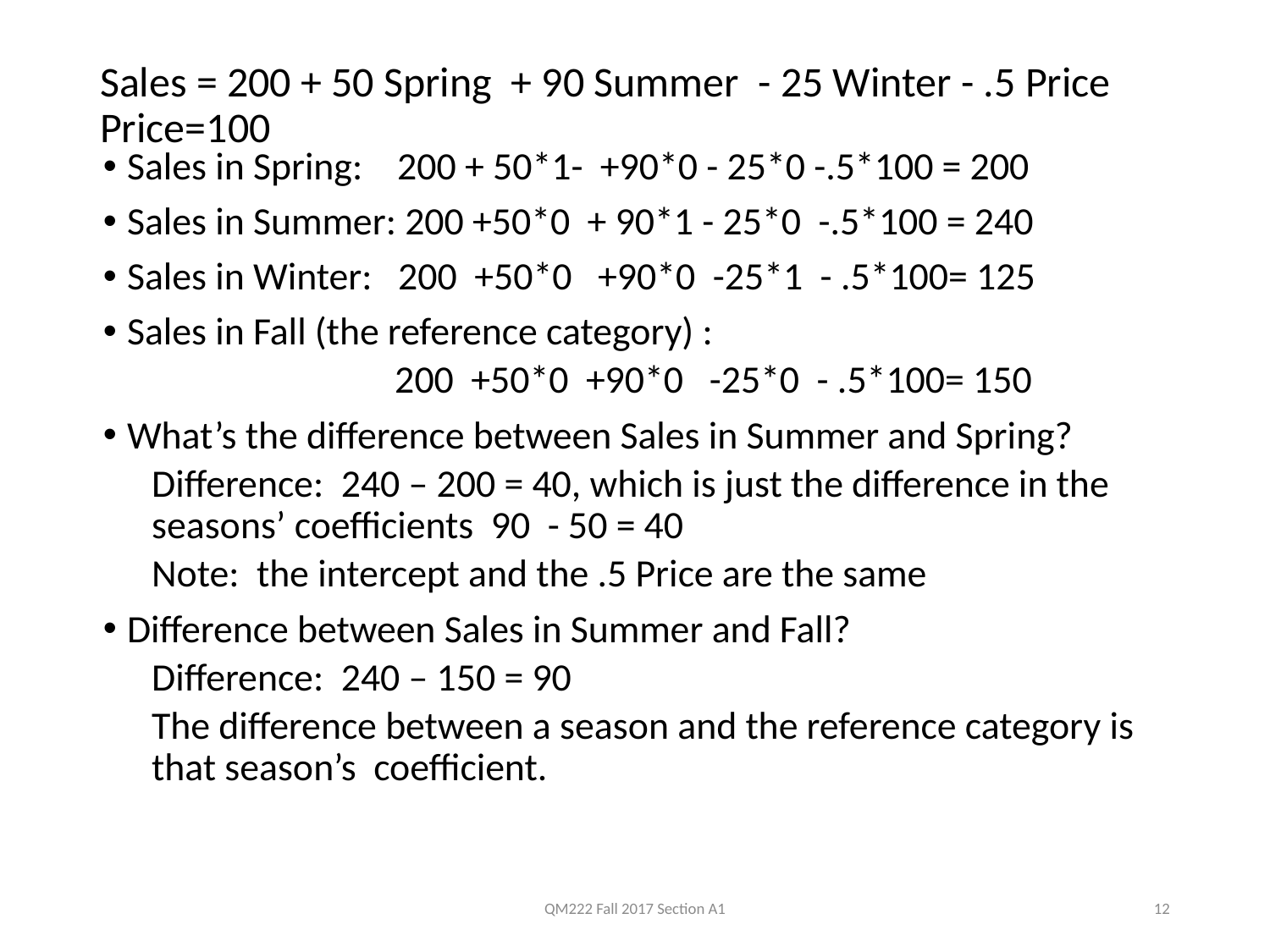

# Sales = 200 + 50 Spring  + 90 Summer  - 25 Winter - .5 Price Price=100
Sales in Spring:    200 + 50*1-  +90*0 - 25*0 -.5*100 = 200
Sales in Summer: 200 +50*0  + 90*1 - 25*0  -.5*100 = 240
Sales in Winter:   200  +50*0   +90*0  -25*1  - .5*100= 125
Sales in Fall (the reference category) :
                            200  +50*0  +90*0   -25*0  - .5*100= 150
What’s the difference between Sales in Summer and Spring?
Difference:  240 – 200 = 40, which is just the difference in the seasons’ coefficients  90  - 50 = 40
Note:  the intercept and the .5 Price are the same
Difference between Sales in Summer and Fall?
Difference:  240 – 150 = 90
The difference between a season and the reference category is that season’s  coefficient.

QM222 Fall 2017 Section A1
12